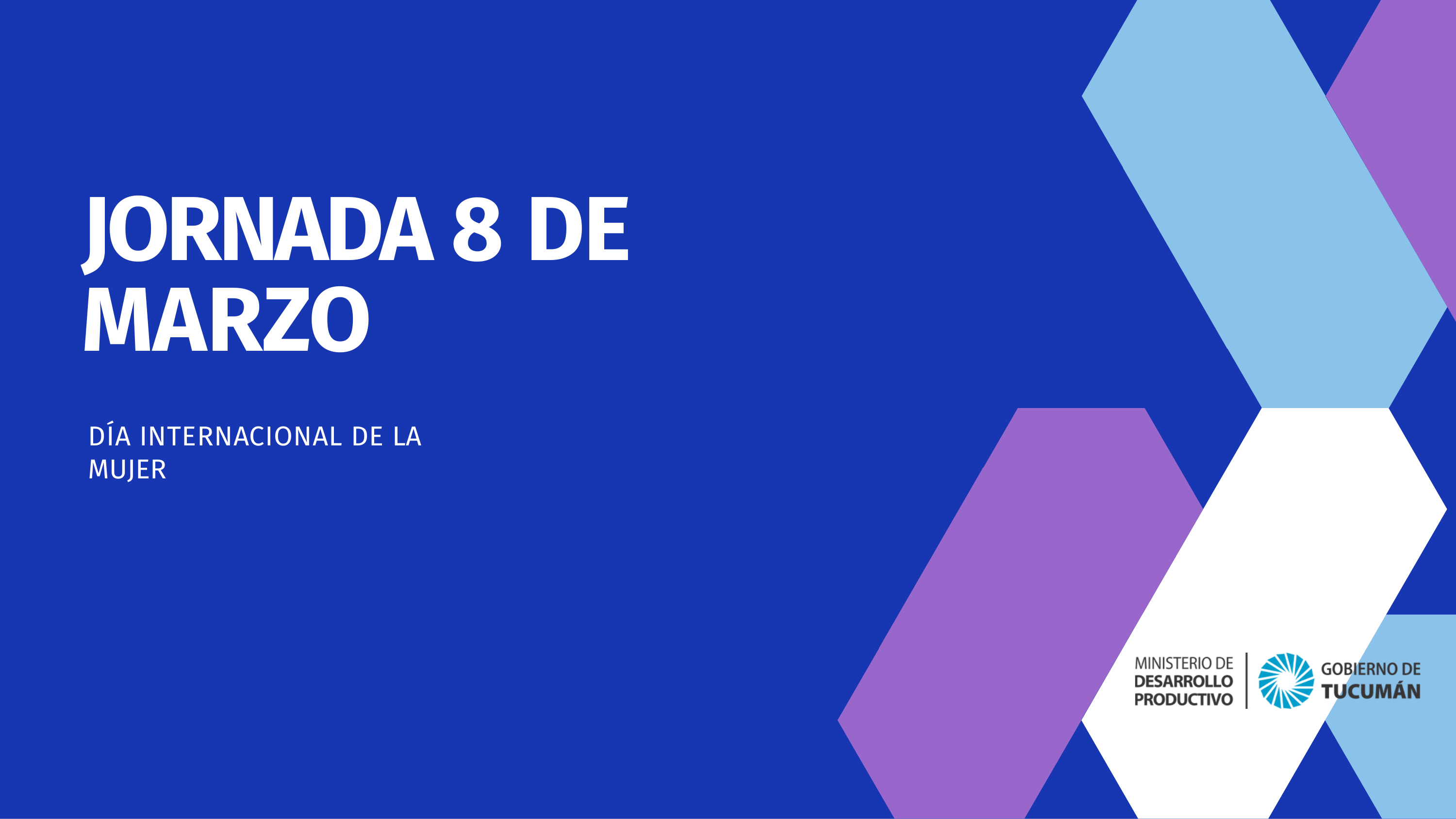

# JORNADA 8 DE  MARZO

DÍA INTERNACIONAL DE LA  MUJER